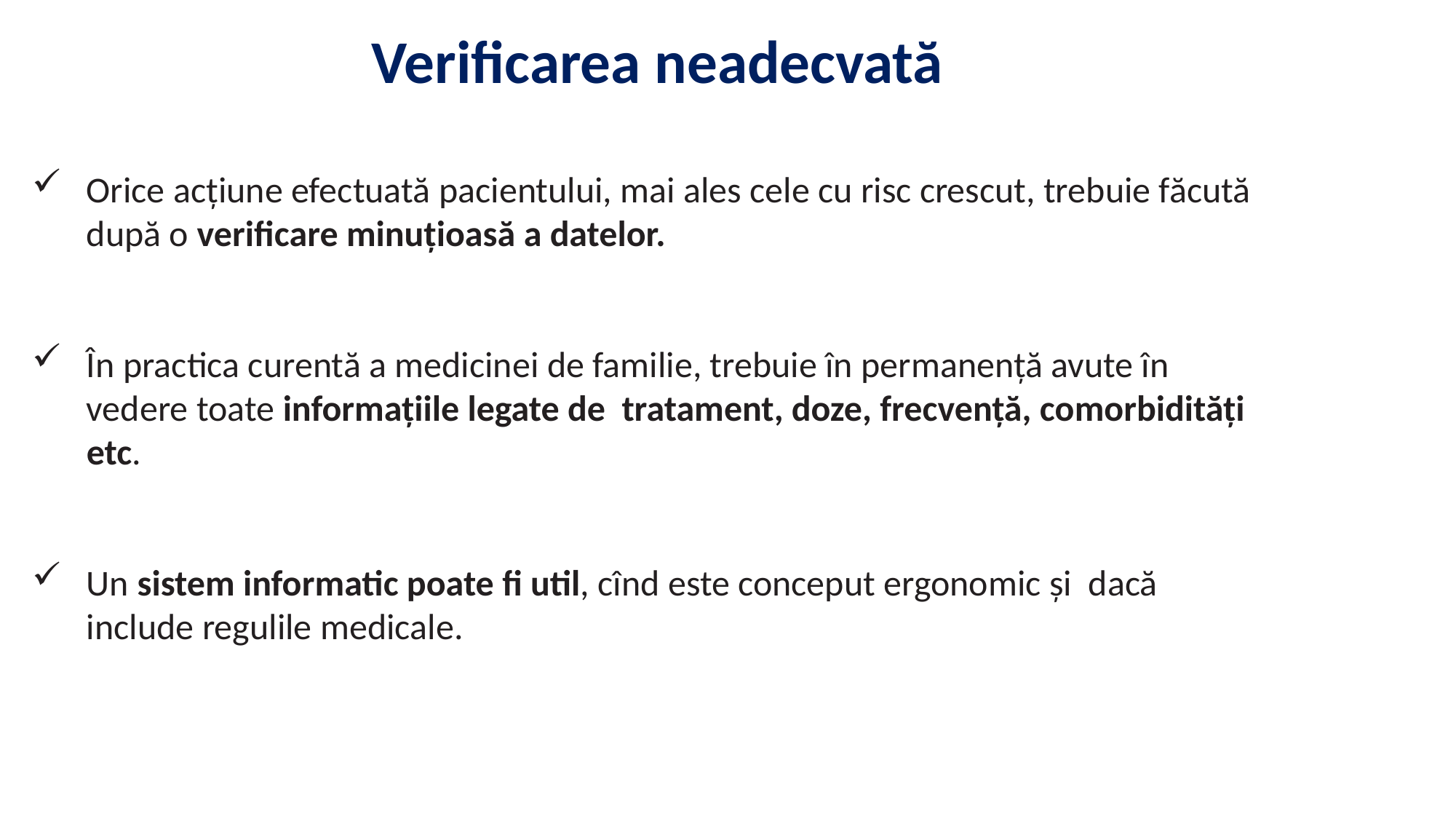

Verificarea neadecvată
Orice acțiune efectuată pacientului, mai ales cele cu risc crescut, trebuie făcută după o verificare minuțioasă a datelor.

În practica curentă a medicinei de familie, trebuie în permanență avute în vedere toate informațiile legate de  tratament, doze, frecvență, comorbidități etc.

Un sistem informatic poate fi util, cînd este conceput ergonomic și  dacă include regulile medicale.